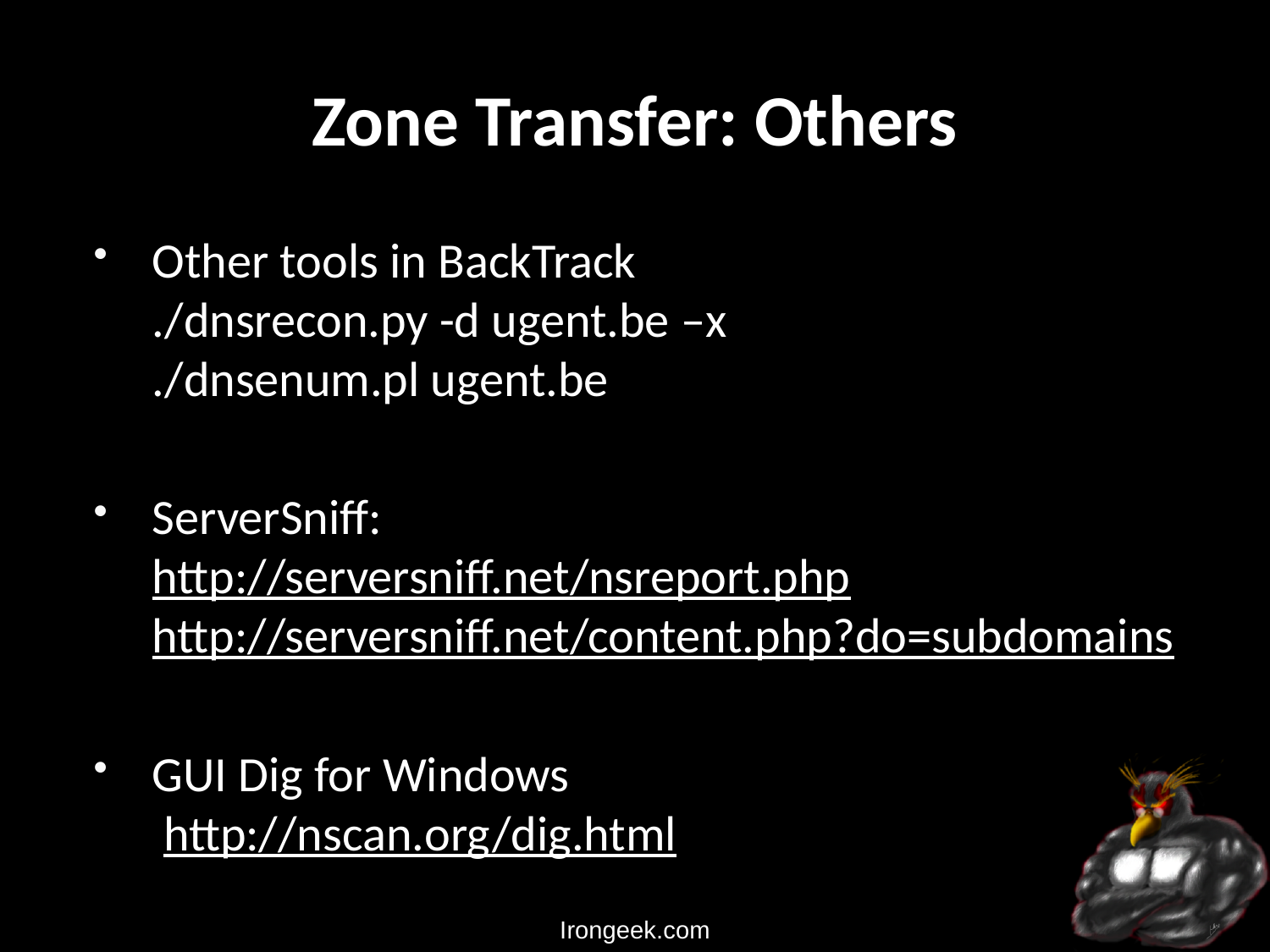

# Zone Transfer: Others
Other tools in BackTrack
./dnsrecon.py -d ugent.be –x
./dnsenum.pl ugent.be

ServerSniff:
http://serversniff.net/nsreport.php
http://serversniff.net/content.php?do=subdomains

GUI Dig for Windows
 http://nscan.org/dig.html